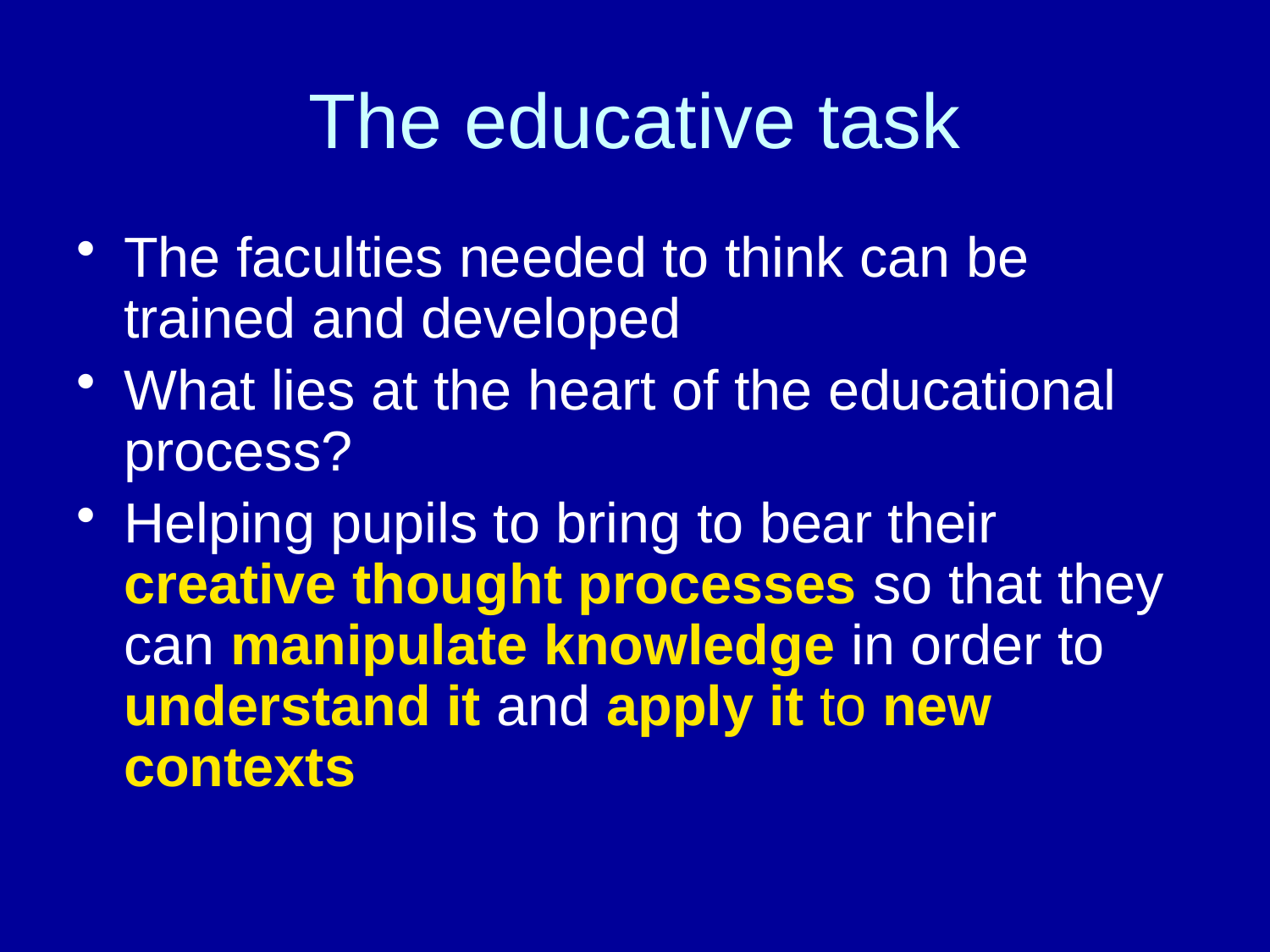

# The educative task
The faculties needed to think can be trained and developed
What lies at the heart of the educational process?
Helping pupils to bring to bear their creative thought processes so that they can manipulate knowledge in order to understand it and apply it to new contexts